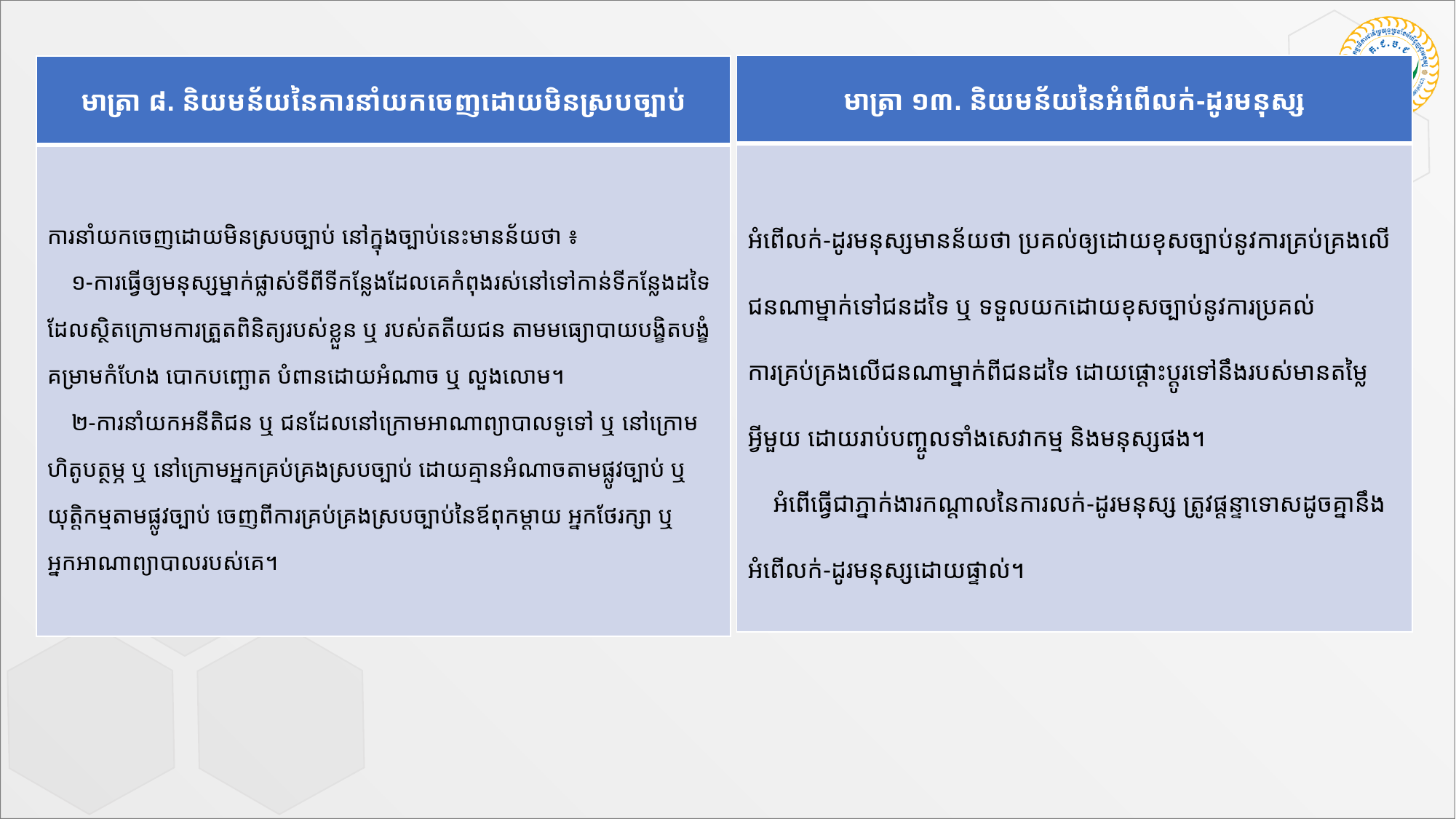

| មាត្រា ១៣. និយមន័យនៃអំពើលក់-ដូរមនុស្ស |
| --- |
| អំពើលក់-ដូរមនុស្សមានន័យថា ប្រគល់ឲ្យដោយខុសច្បាប់នូវការគ្រប់គ្រងលើជនណាម្នាក់ទៅជនដទៃ ឬ ទទួលយកដោយខុសច្បាប់នូវការប្រគល់ ការគ្រប់គ្រងលើជនណាម្នាក់ពីជនដទៃ ដោយផ្ដោះប្ដូរទៅនឹងរបស់មានតម្លៃអ្វីមួយ ដោយរាប់បញ្ចូលទាំងសេវាកម្ម និងមនុស្សផង។ អំពើធ្វើជាភ្នាក់ងារកណ្ដាលនៃការលក់-ដូរមនុស្ស ត្រូវផ្ដន្ទាទោសដូចគ្នានឹងអំពើលក់-ដូរមនុស្សដោយផ្ទាល់។ |
| មាត្រា ៨. និយមន័យនៃការនាំយកចេញដោយមិនស្របច្បាប់ |
| --- |
| ការនាំយកចេញដោយមិនស្របច្បាប់ នៅក្នុងច្បាប់នេះមានន័យថា ៖ ១-ការធ្វើឲ្យមនុស្សម្នាក់ផ្លាស់ទីពីទីកន្លែងដែលគេកំពុងរស់នៅទៅកាន់ទីកន្លែងដទៃដែលស្ថិតក្រោមការត្រួតពិនិត្យរបស់ខ្លួន ឬ របស់តតីយជន តាមមធ្យោបាយបង្ខិតបង្ខំ គម្រាមកំហែង បោកបញ្ឆោត បំពានដោយអំណាច ឬ លួងលោម។ ២-ការនាំយកអនីតិជន ឬ ជនដែលនៅក្រោមអាណាព្យាបាលទូទៅ ឬ នៅក្រោមហិតូបត្ថម្ភ ឬ នៅក្រោមអ្នកគ្រប់គ្រងស្របច្បាប់ ដោយគ្មានអំណាចតាមផ្លូវច្បាប់ ឬ យុត្តិកម្មតាមផ្លូវច្បាប់ ចេញពីការគ្រប់គ្រងស្របច្បាប់នៃឪពុកម្ដាយ អ្នកថែរក្សា ឬ អ្នកអាណាព្យាបាលរបស់គេ។ |